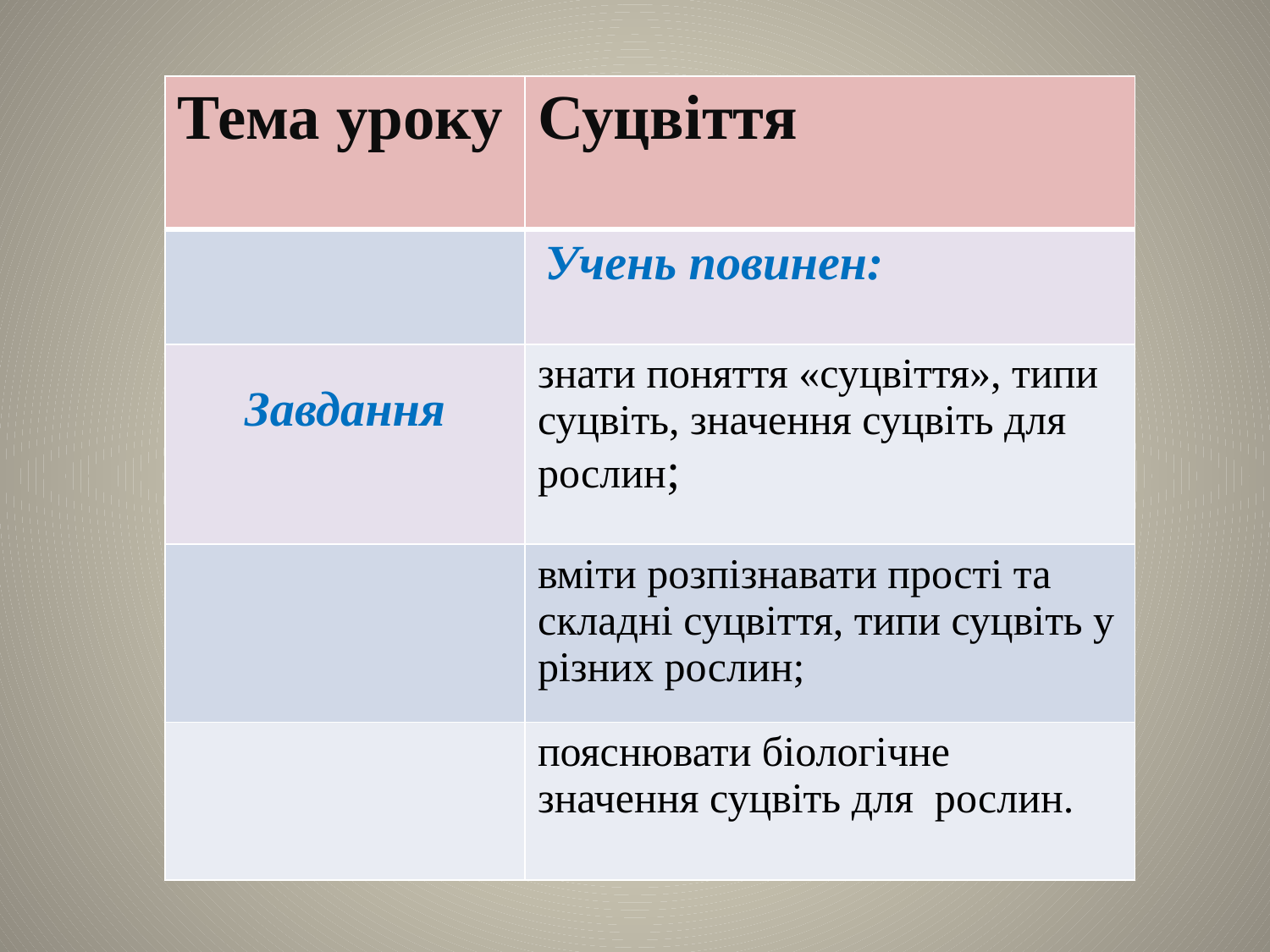

| Тема уроку | Суцвіття |
| --- | --- |
|  | Учень повинен: |
| Завдання | знати поняття «суцвіття», типи суцвіть, значення суцвіть для рослин; |
|  | вміти розпізнавати прості та складні суцвіття, типи суцвіть у різних рослин; |
|  | пояснювати біологічне значення суцвіть для рослин. |